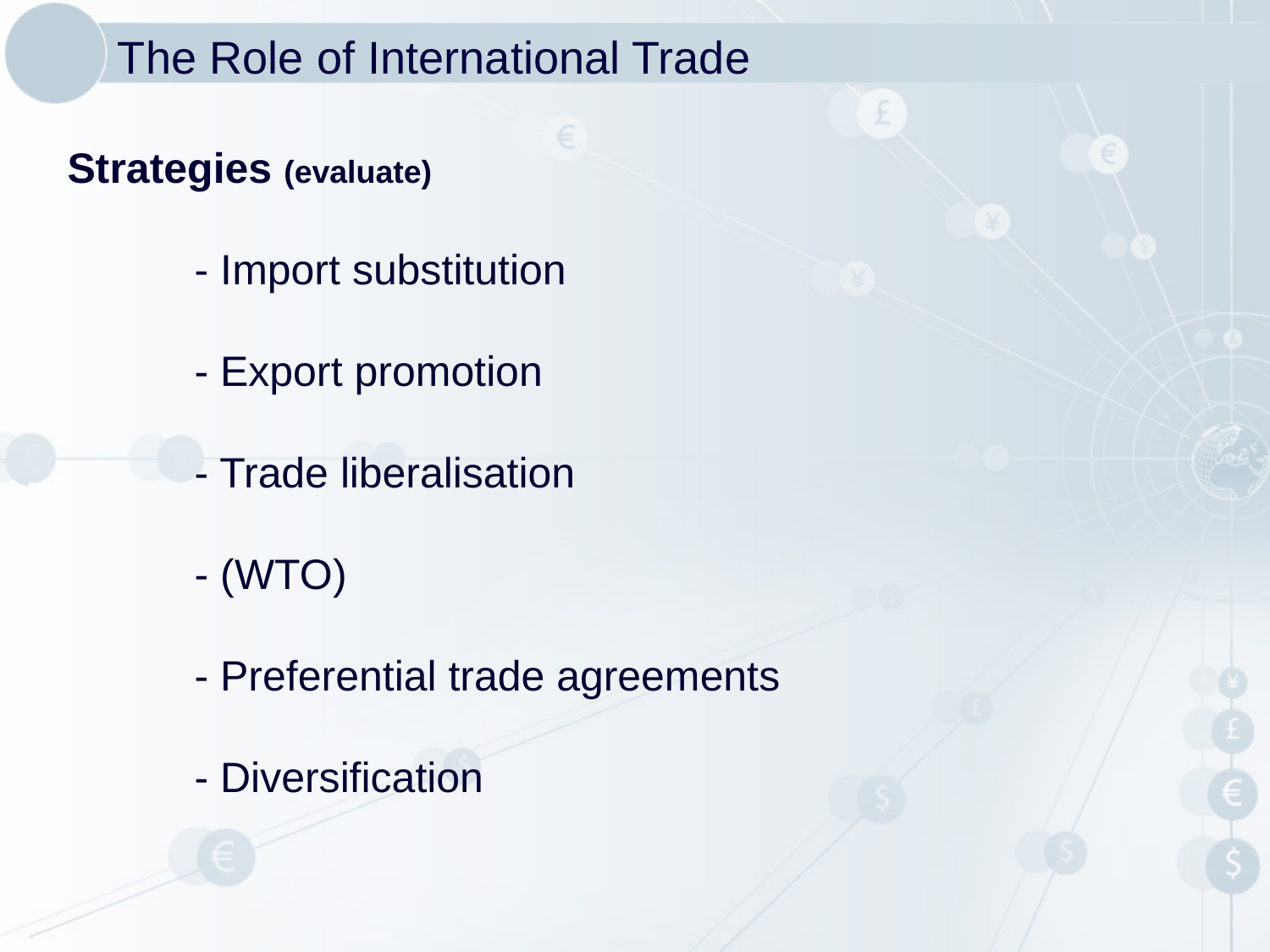

# The Role of International Trade

Strategies (evaluate)

	- Import substitution

	- Export promotion

	- Trade liberalisation

	- (WTO)

	- Preferential trade agreements

	- Diversification